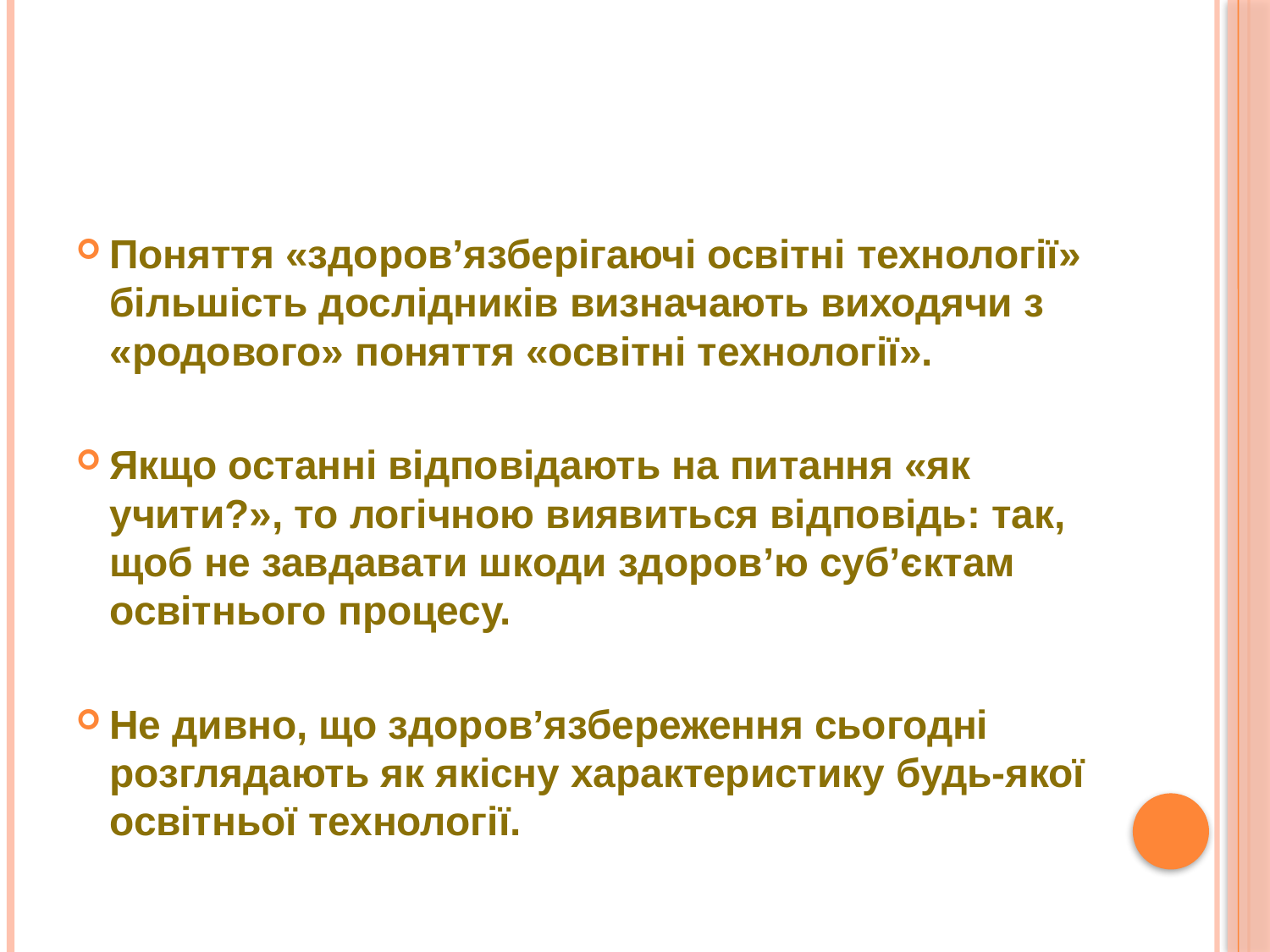

#
Поняття «здоров’язберігаючі освітні технології» більшість дослідників визначають виходячи з «родового» поняття «освітні технології».

Якщо останні відповідають на питання «як учити?», то логічною виявиться відповідь: так, щоб не завдавати шкоди здоров’ю суб’єктам освітнього процесу.

Не дивно, що здоров’язбереження сьогодні розглядають як якісну характеристику будь-якої освітньої технології.